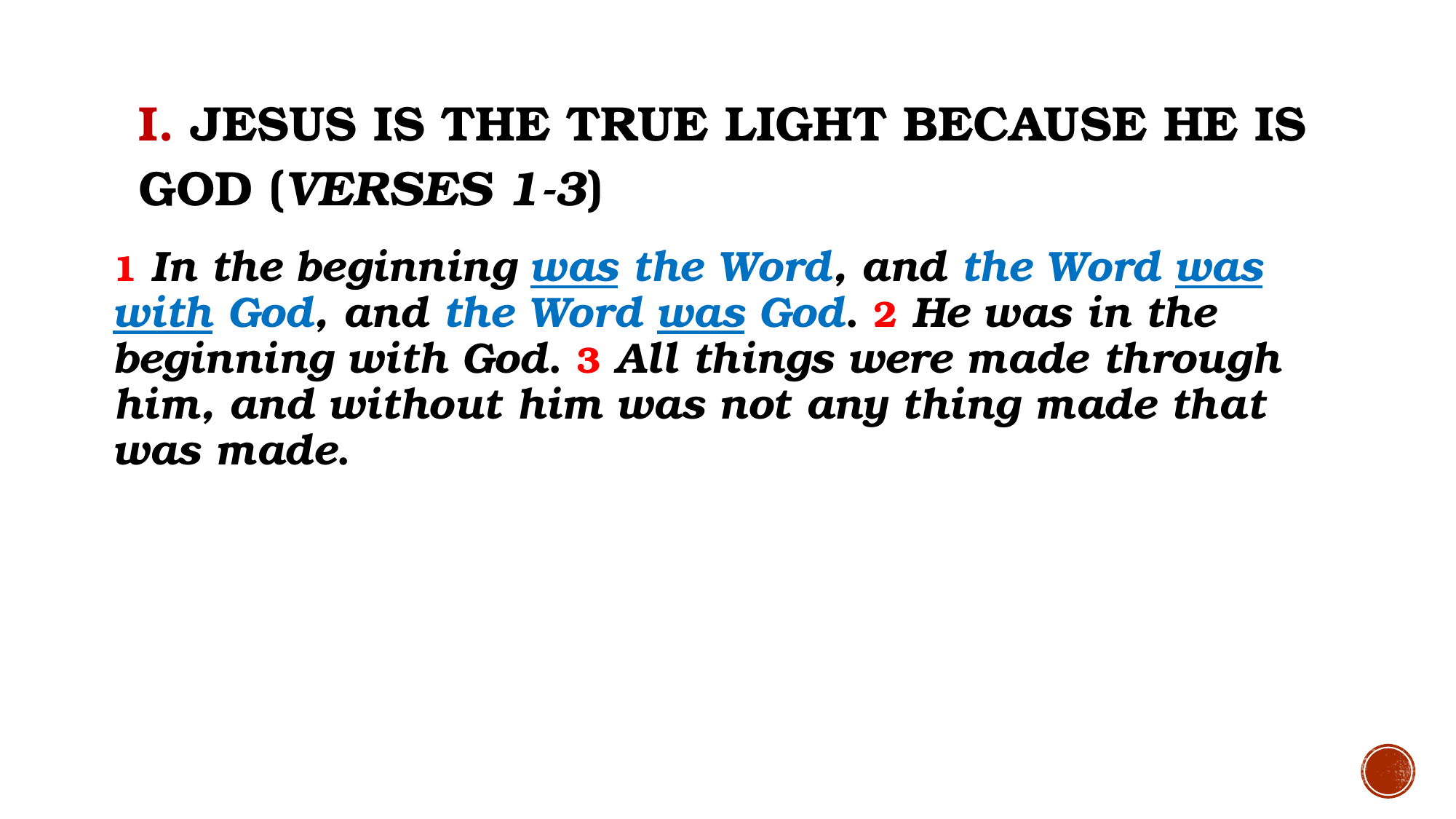

# I. Jesus is the true light because He is God (verses 1-3)
1 In the beginning was the Word, and the Word was with God, and the Word was God. 2 He was in the beginning with God. 3 All things were made through him, and without him was not any thing made that was made.